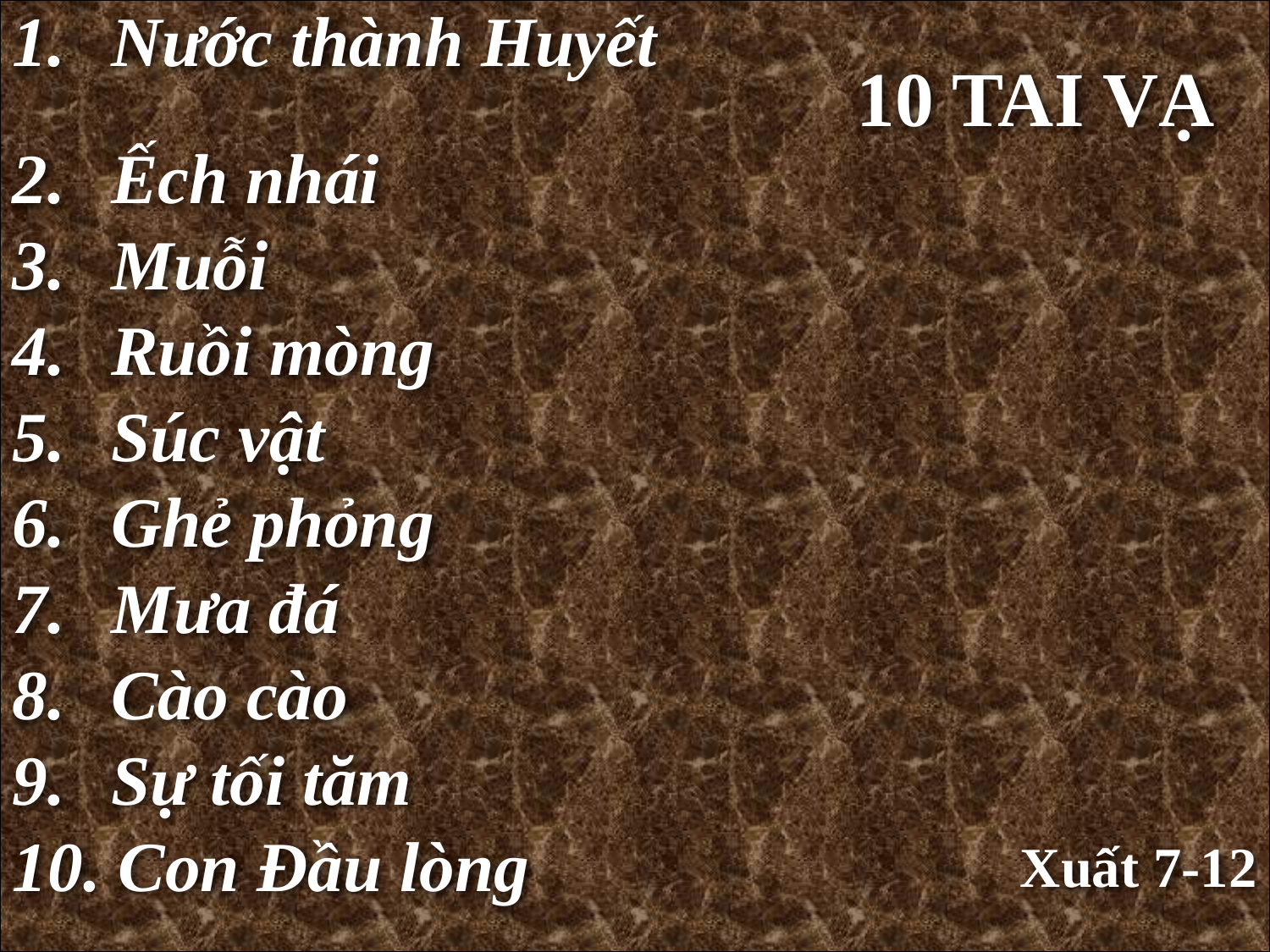

Nước thành Huyết
  Ếch nhái
  Muỗi
  Ruồi mòng
  Súc vật
  Ghẻ phỏng
  Mưa đá
  Cào cào
  Sự tối tăm
 Con Đầu lòng
10 TAI VẠ
Xuất 7-12